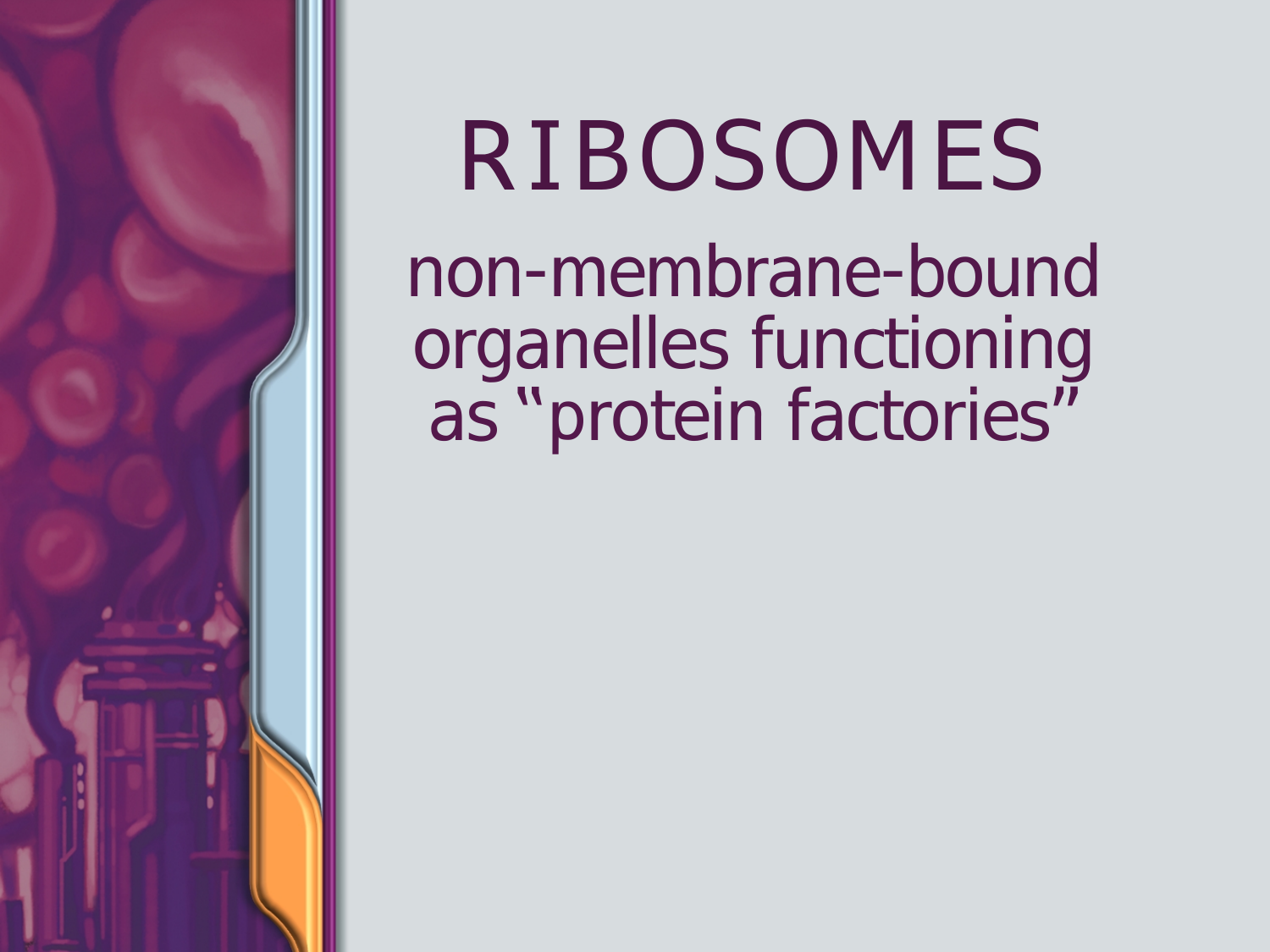

# Ribosomes
non-membrane-bound organelles functioning as “protein factories”